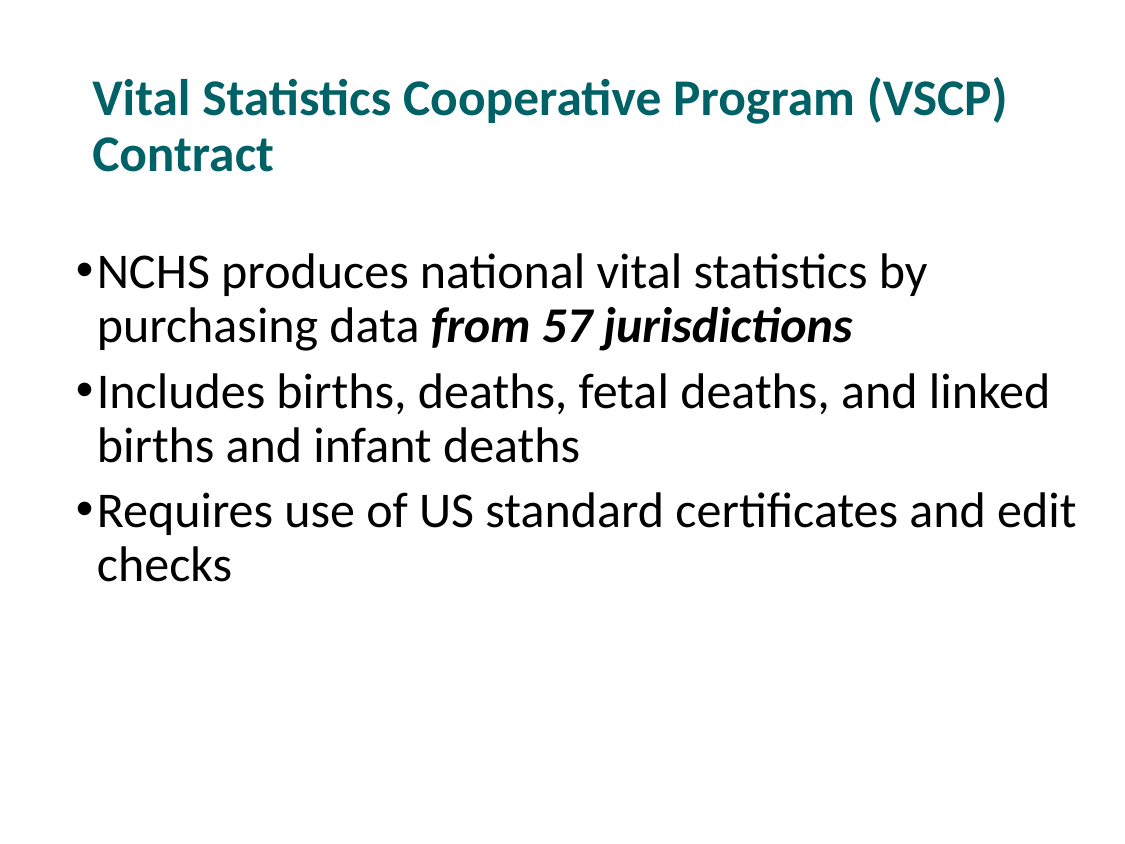

# Vital Statistics Cooperative Program (VSCP) Contract
NCHS produces national vital statistics by purchasing data from 57 jurisdictions
Includes births, deaths, fetal deaths, and linked births and infant deaths
Requires use of US standard certificates and edit checks